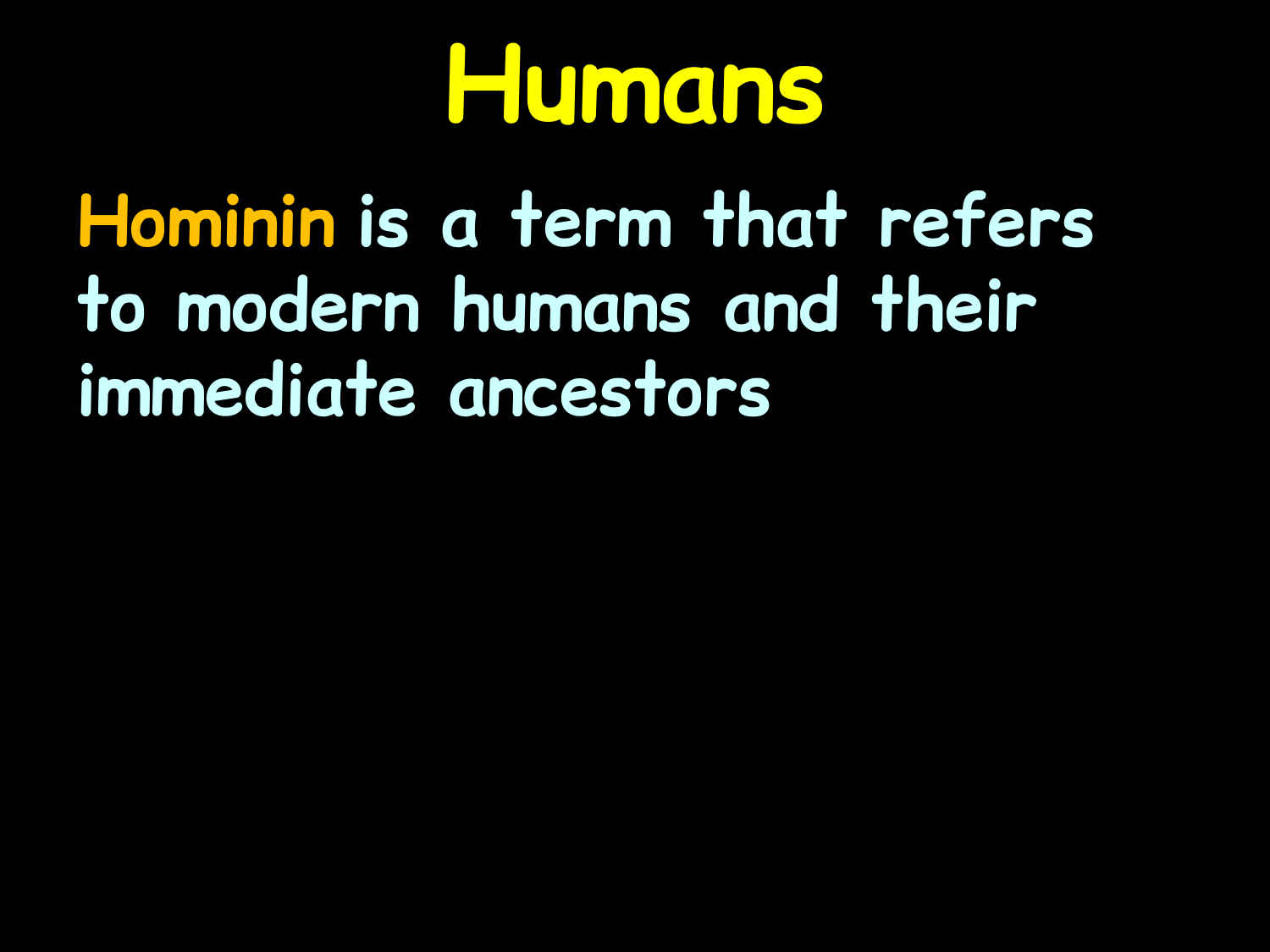

# Humans
Hominin is a term that refers to modern humans and their immediate ancestors